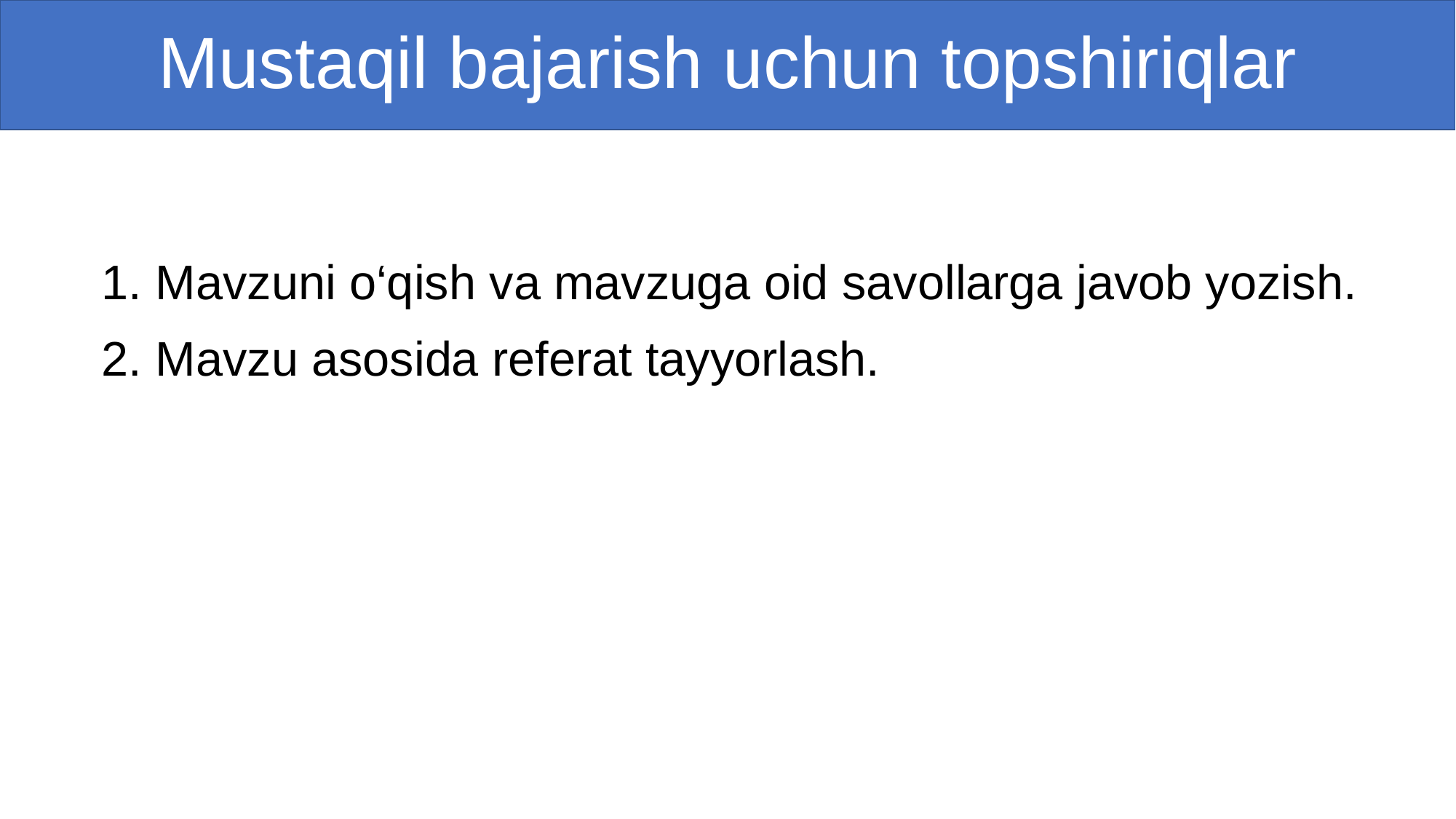

# Mustaqil bajarish uchun topshiriqlar
1. Mavzuni o‘qish va mavzuga oid savollarga javob yozish.
2. Mavzu asosida referat tayyorlash.